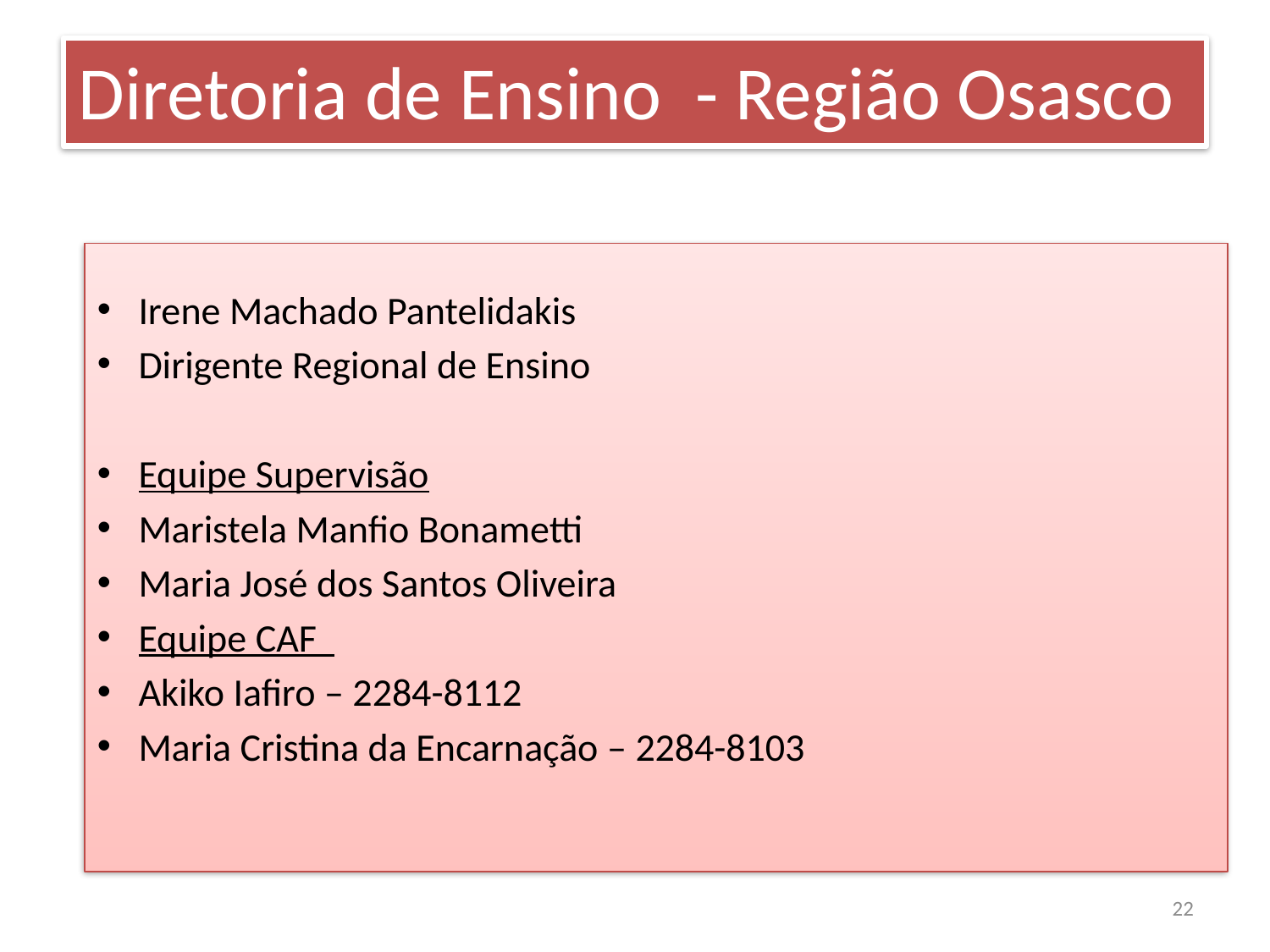

Diretoria de Ensino  - Região Osasco

Irene Machado Pantelidakis
Dirigente Regional de Ensino

Equipe Supervisão
Maristela Manfio Bonametti
Maria José dos Santos Oliveira
Equipe CAF
Akiko Iafiro – 2284-8112
Maria Cristina da Encarnação – 2284-8103

22